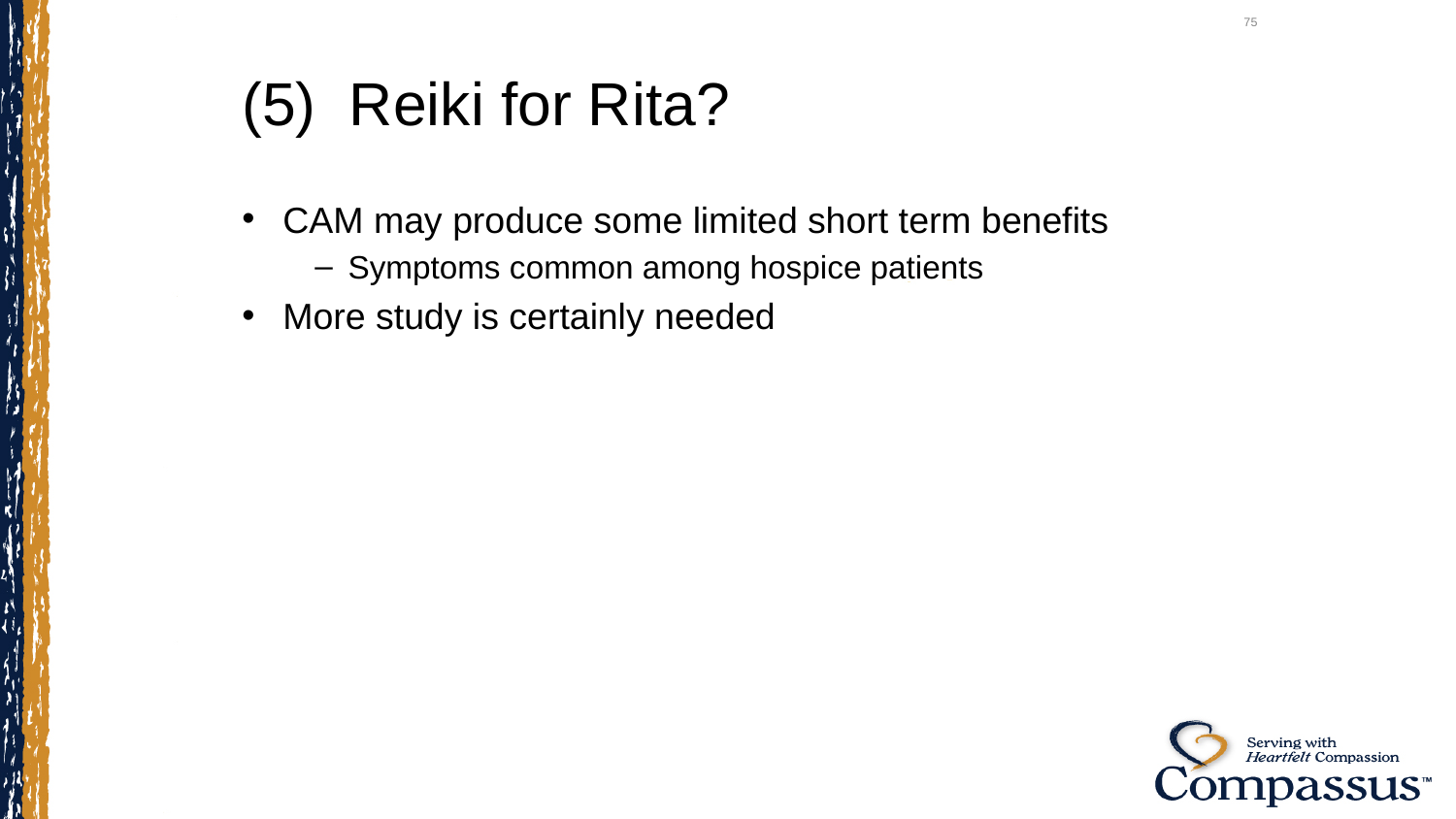

75
# (5)  Reiki for Rita?
CAM may produce some limited short term benefits
Symptoms common among hospice patients
More study is certainly needed